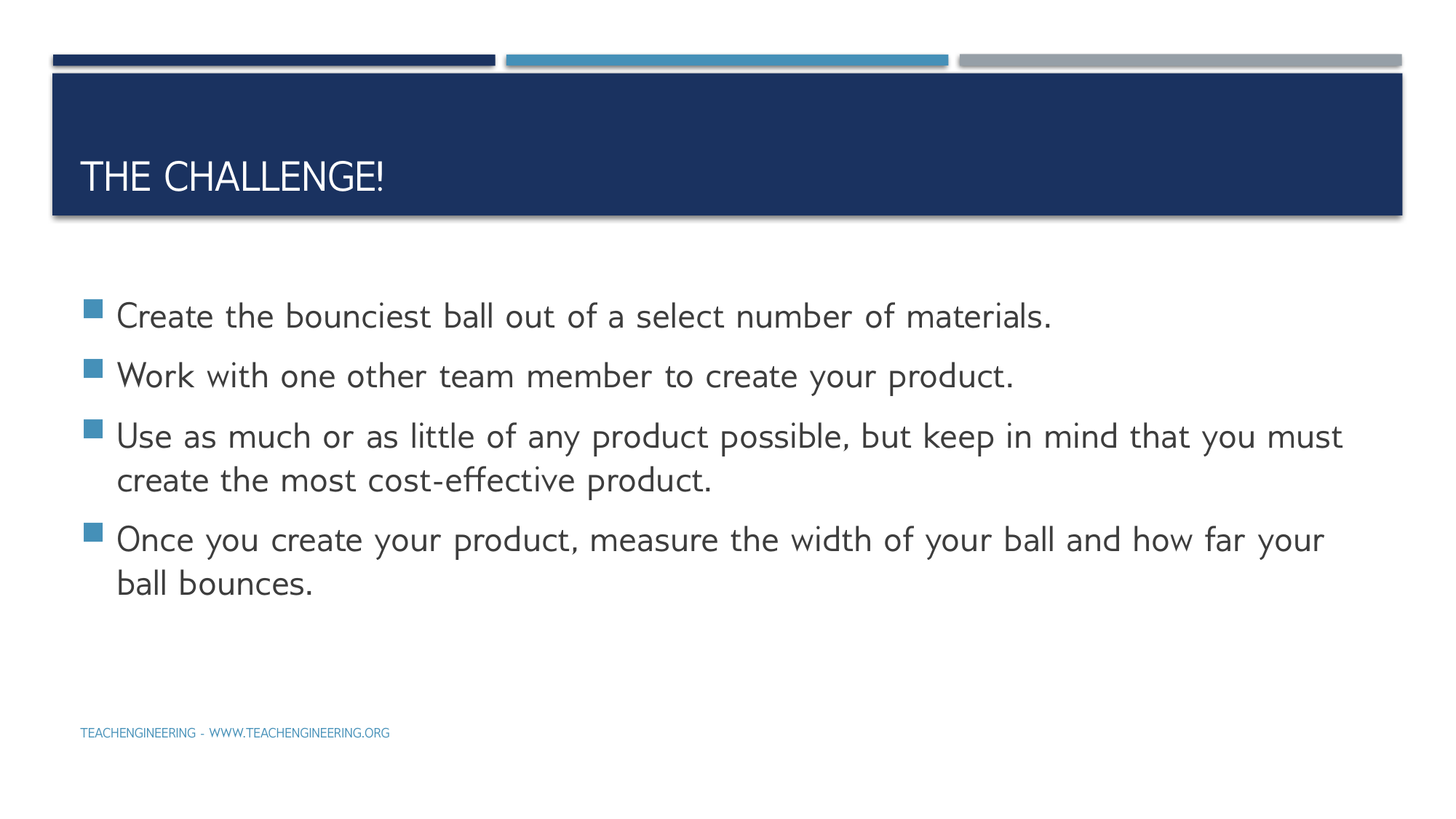

# The challenge!
Create the bounciest ball out of a select number of materials.
Work with one other team member to create your product.
Use as much or as little of any product possible, but keep in mind that you must create the most cost-effective product.
Once you create your product, measure the width of your ball and how far your ball bounces.
TeachEngineering - www.teachengineering.org